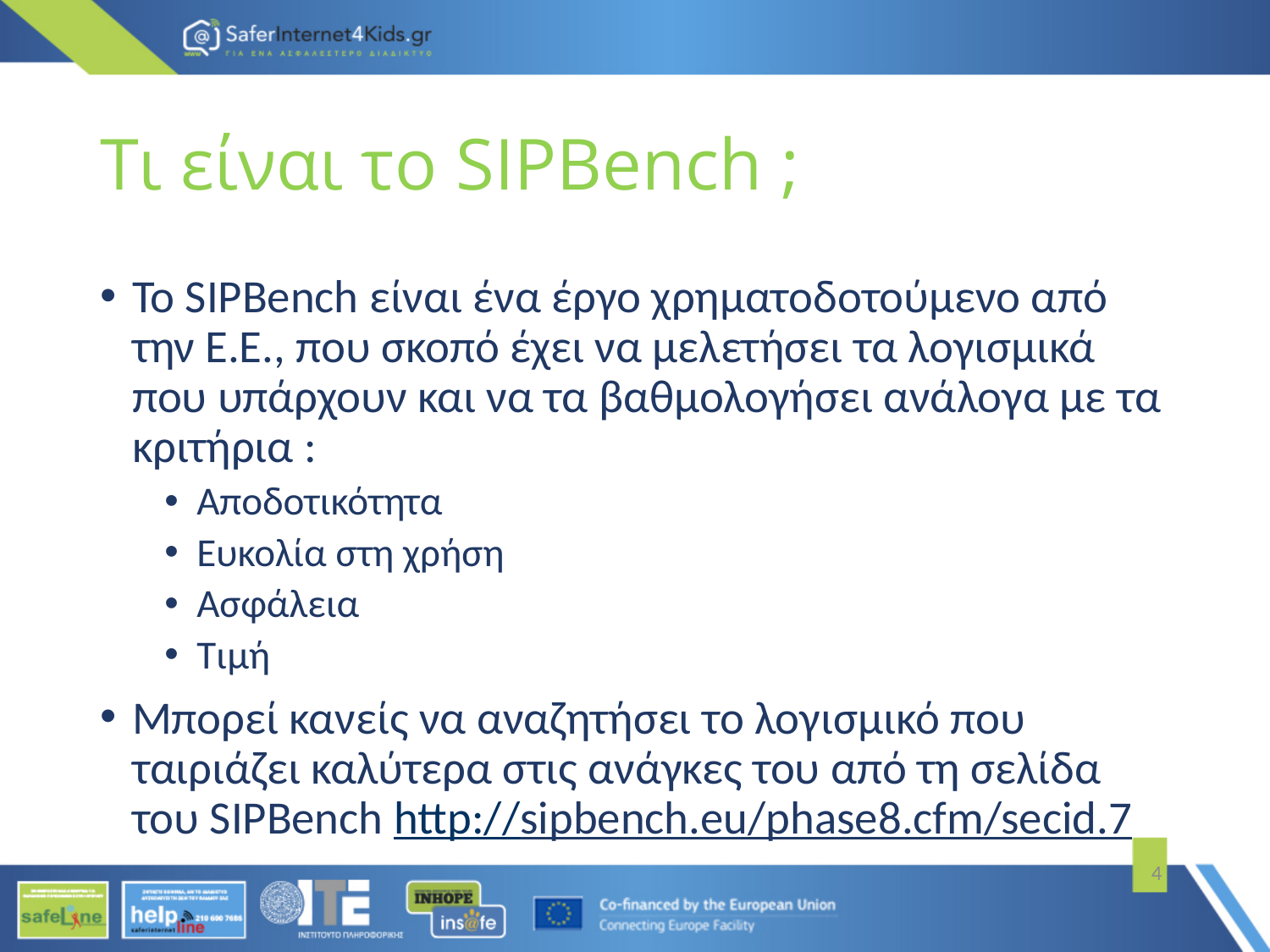

# Τι είναι το SIPBench ;
To SIPBench είναι ένα έργο χρηματοδοτούμενο από την Ε.Ε., που σκοπό έχει να μελετήσει τα λογισμικά που υπάρχουν και να τα βαθμολογήσει ανάλογα με τα κριτήρια :
Αποδοτικότητα
Ευκολία στη χρήση
Ασφάλεια
Τιμή
Μπορεί κανείς να αναζητήσει το λογισμικό που ταιριάζει καλύτερα στις ανάγκες του από τη σελίδα του SIPBench http://sipbench.eu/phase8.cfm/secid.7
4